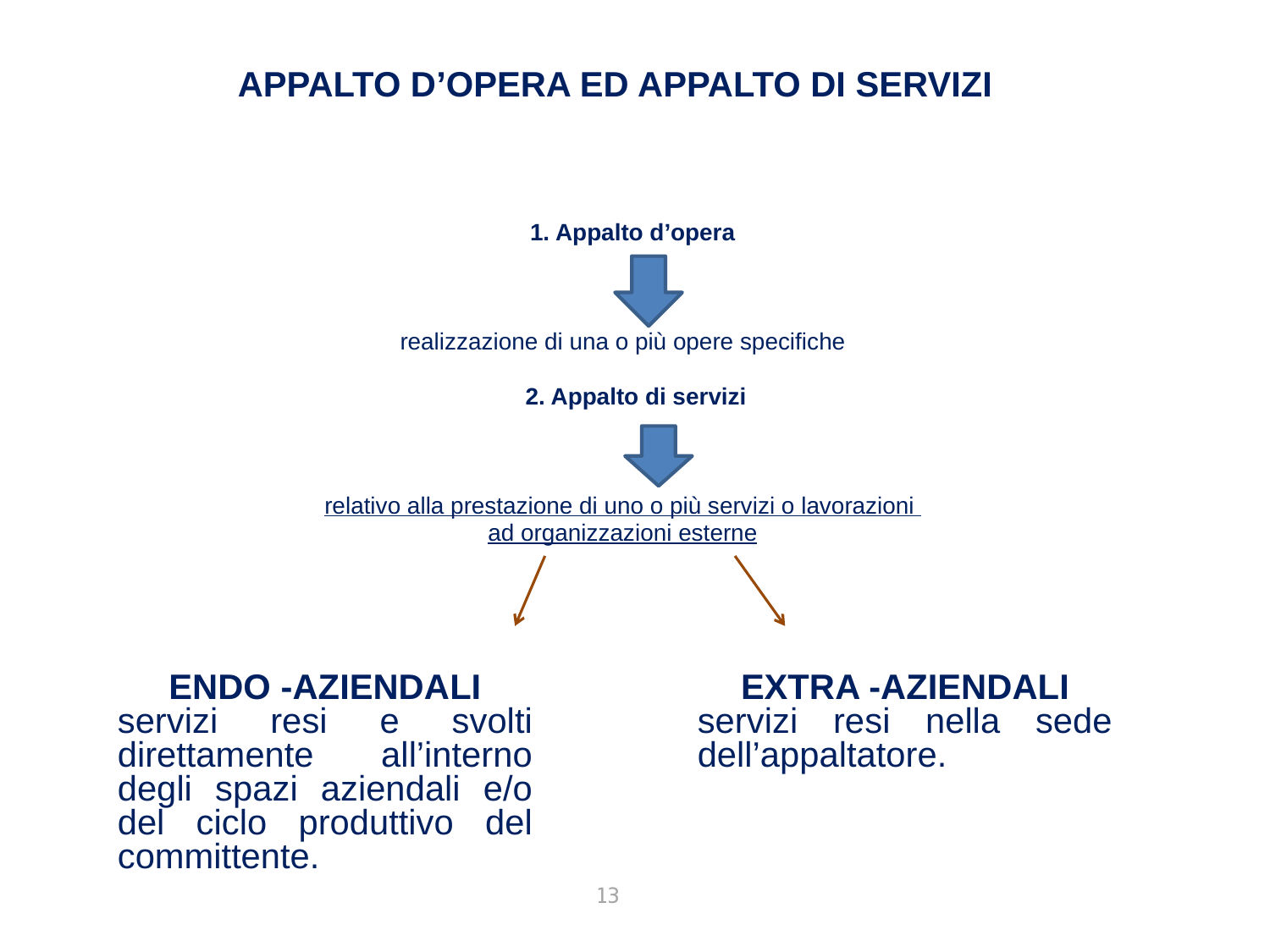

APPALTO D’OPERA ED APPALTO DI SERVIZI
    1. Appalto d’opera

realizzazione di una o più opere specifiche

    2. Appalto di servizi

relativo alla prestazione di uno o più servizi o lavorazioni
ad organizzazioni esterne

EXTRA -AZIENDALI
servizi resi nella sede dell’appaltatore.
ENDO -AZIENDALI
servizi resi e svolti direttamente all’interno degli spazi aziendali e/o del ciclo produttivo del committente.
13